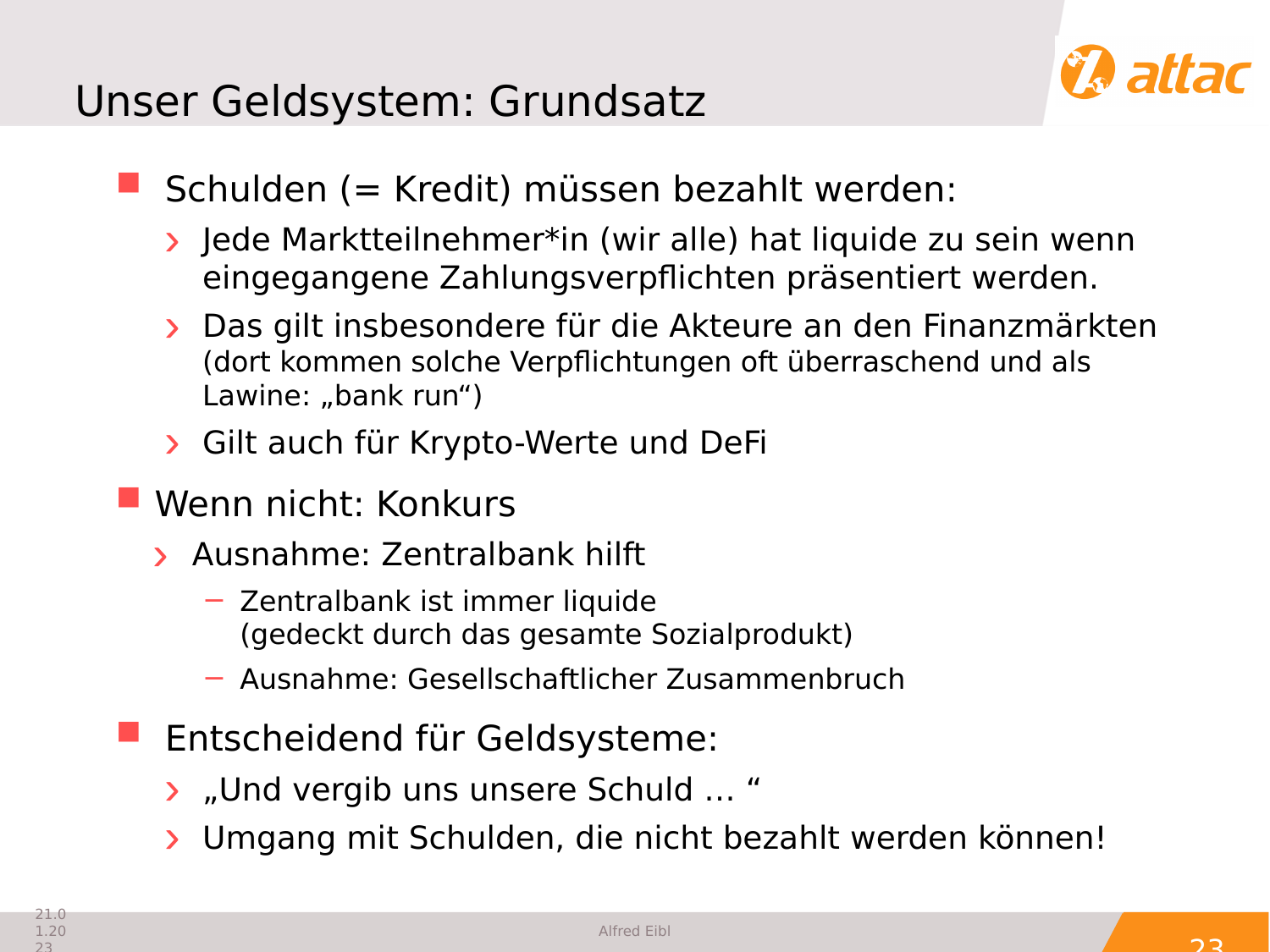

# Unser Geldsystem: Grundsatz
Schulden (= Kredit) müssen bezahlt werden:
Jede Marktteilnehmer*in (wir alle) hat liquide zu sein wenn eingegangene Zahlungsverpflichten präsentiert werden.
Das gilt insbesondere für die Akteure an den Finanzmärkten
(dort kommen solche Verpflichtungen oft überraschend und als Lawine: „bank run“)
Gilt auch für Krypto-Werte und DeFi
Wenn nicht: Konkurs
Ausnahme: Zentralbank hilft
Zentralbank ist immer liquide
(gedeckt durch das gesamte Sozialprodukt)
Ausnahme: Gesellschaftlicher Zusammenbruch
Entscheidend für Geldsysteme:
„Und vergib uns unsere Schuld … “
Umgang mit Schulden, die nicht bezahlt werden können!

21.01.2023
Alfred Eibl
 23